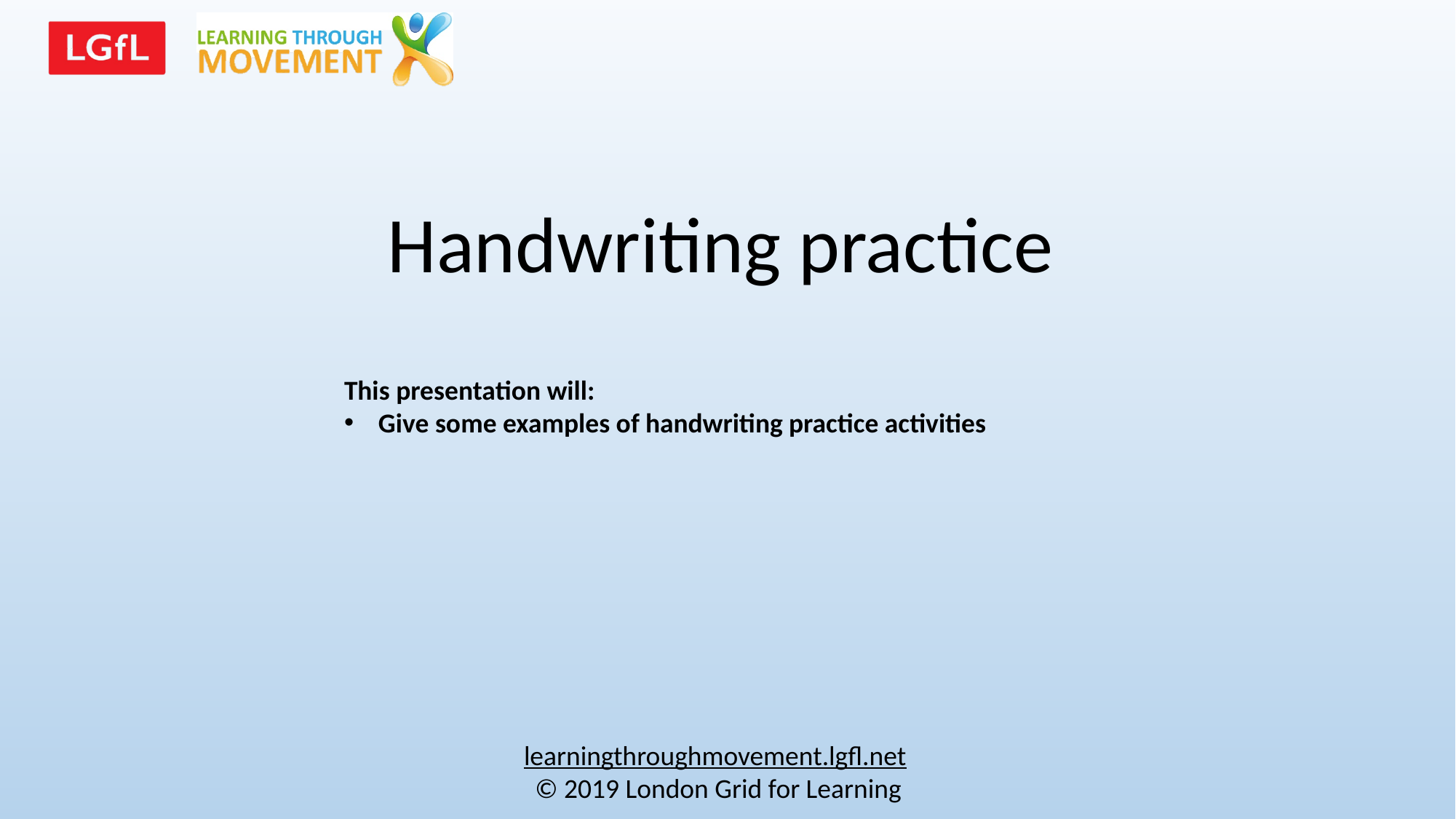

# Handwriting practice
This presentation will:
Give some examples of handwriting practice activities